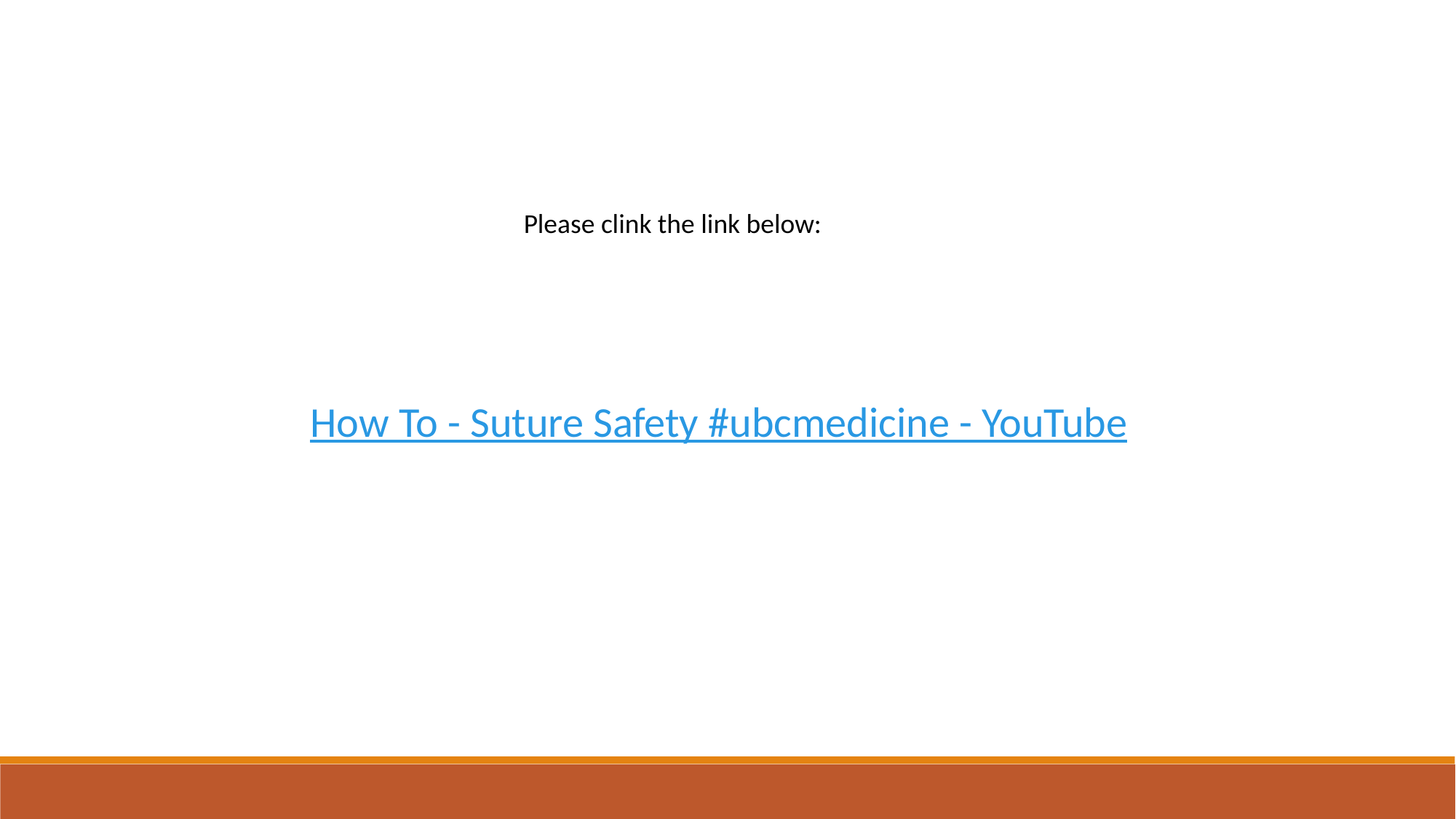

Please clink the link below:
How To - Suture Safety #ubcmedicine - YouTube